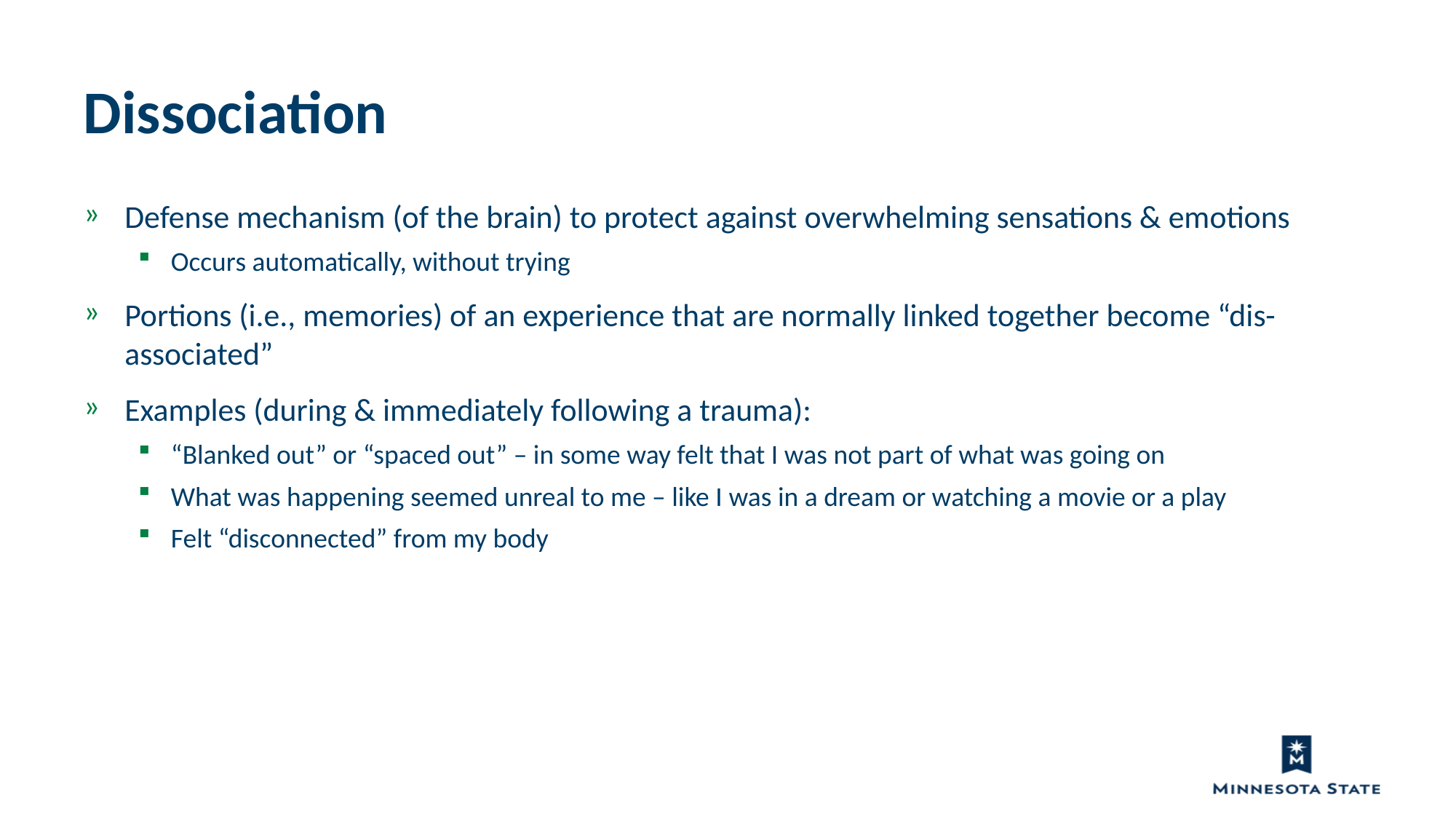

Dissociation
Defense mechanism (of the brain) to protect against overwhelming sensations & emotions
Occurs automatically, without trying
Portions (i.e., memories) of an experience that are normally linked together become “dis-associated”
Examples (during & immediately following a trauma):
“Blanked out” or “spaced out” – in some way felt that I was not part of what was going on
What was happening seemed unreal to me – like I was in a dream or watching a movie or a play
Felt “disconnected” from my body